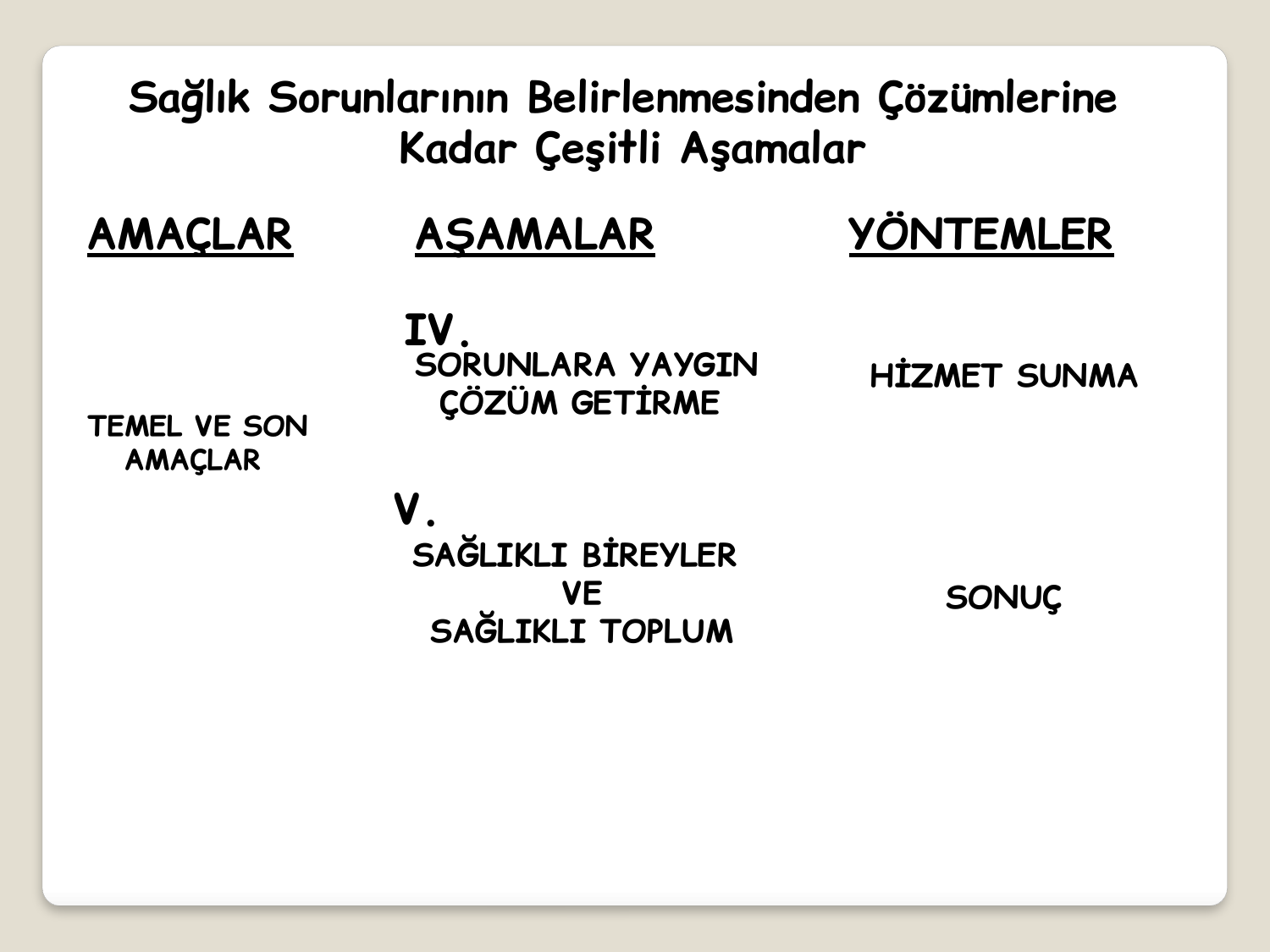

Sağlık Sorunlarının Belirlenmesinden Çözümlerine
Kadar Çeşitli Aşamalar
AMAÇLAR
AŞAMALAR
YÖNTEMLER
IV.
SORUNLARA YAYGIN ÇÖZÜM GETİRME
HİZMET SUNMA
TEMEL VE SON
   AMAÇLAR

V.
SAĞLIKLI BİREYLER
VE
SAĞLIKLI TOPLUM
SONUÇ